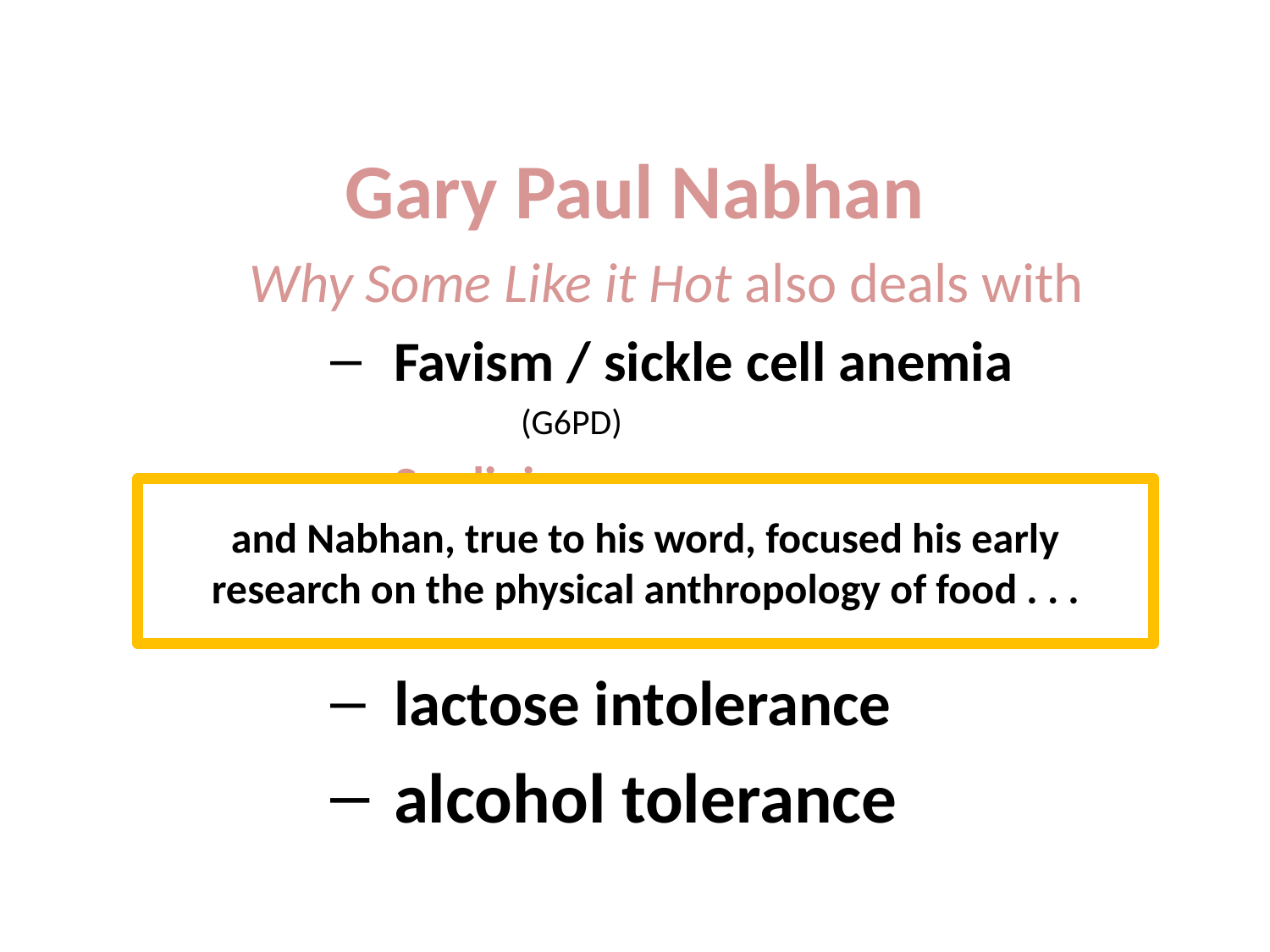

Gary Paul Nabhan
Why Some Like it Hot also deals with
Favism / sickle cell anemia
		(G6PD)
Sardinia
Crete
supertasters
lactose intolerance
alcohol tolerance

and Nabhan, true to his word, focused his early research on the physical anthropology of food . . .